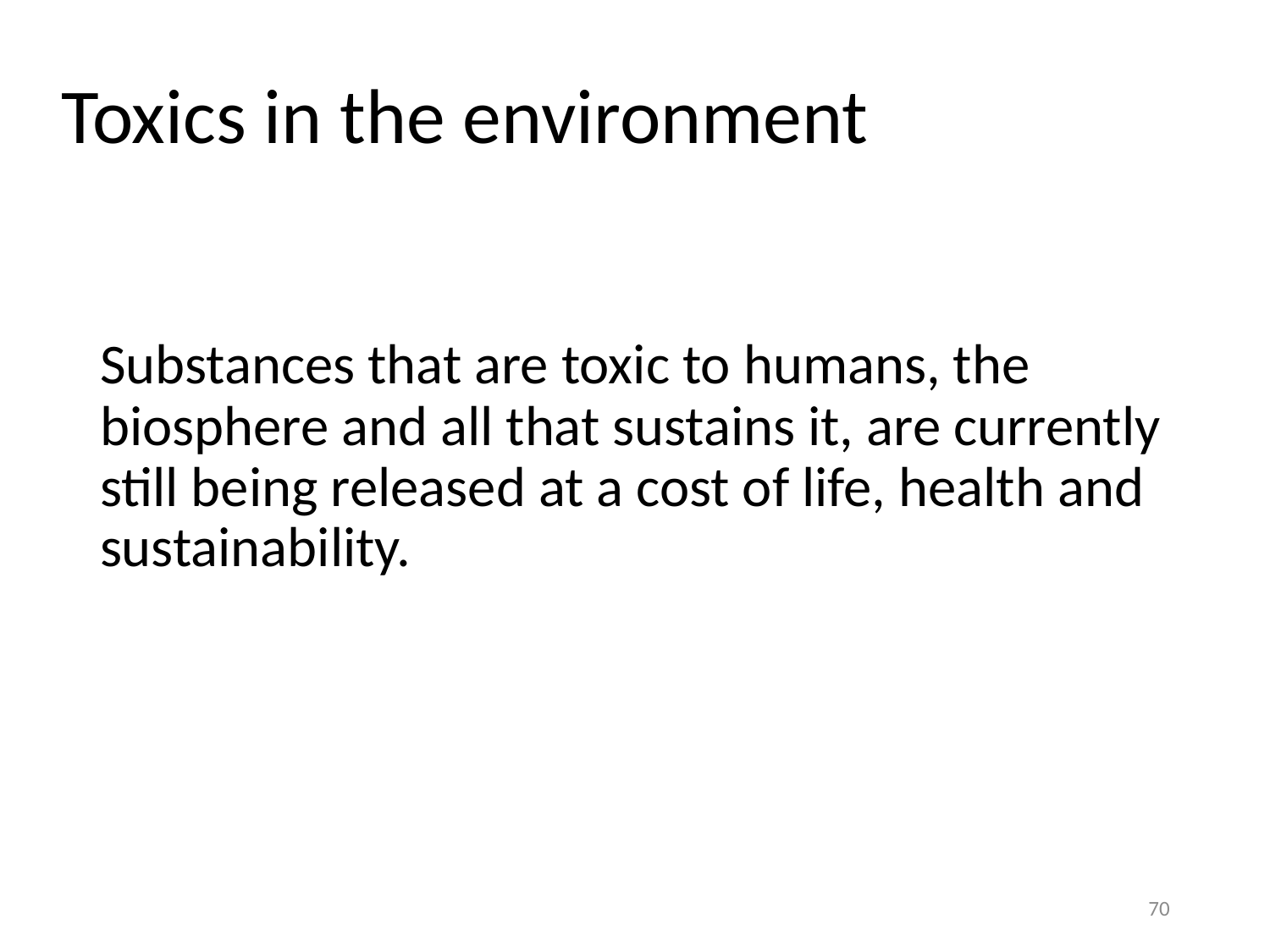

# Toxics in the environment
Substances that are toxic to humans, the biosphere and all that sustains it, are currently still being released at a cost of life, health and sustainability.
70